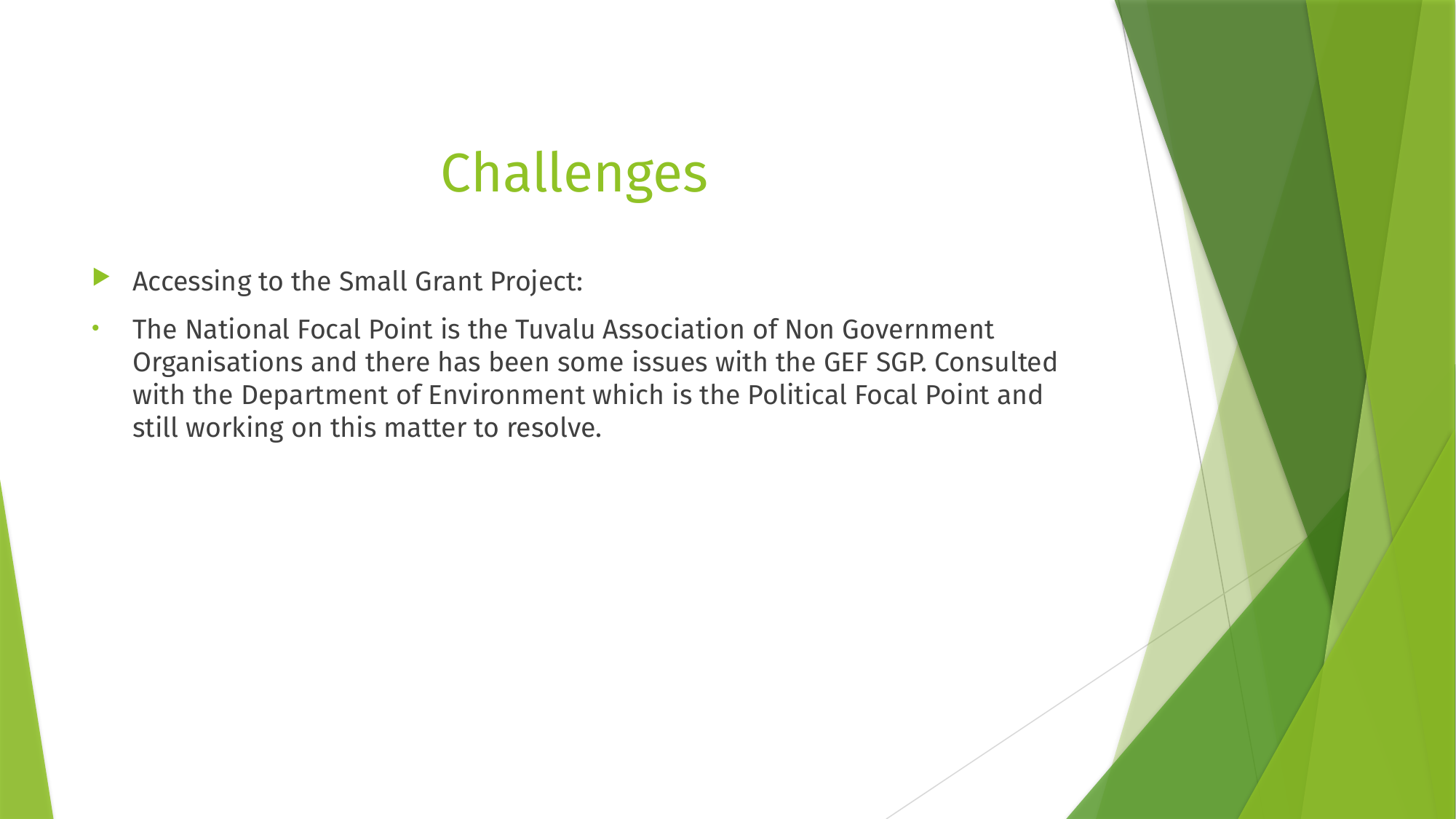

# Challenges
Accessing to the Small Grant Project:
The National Focal Point is the Tuvalu Association of Non Government Organisations and there has been some issues with the GEF SGP. Consulted with the Department of Environment which is the Political Focal Point and still working on this matter to resolve.